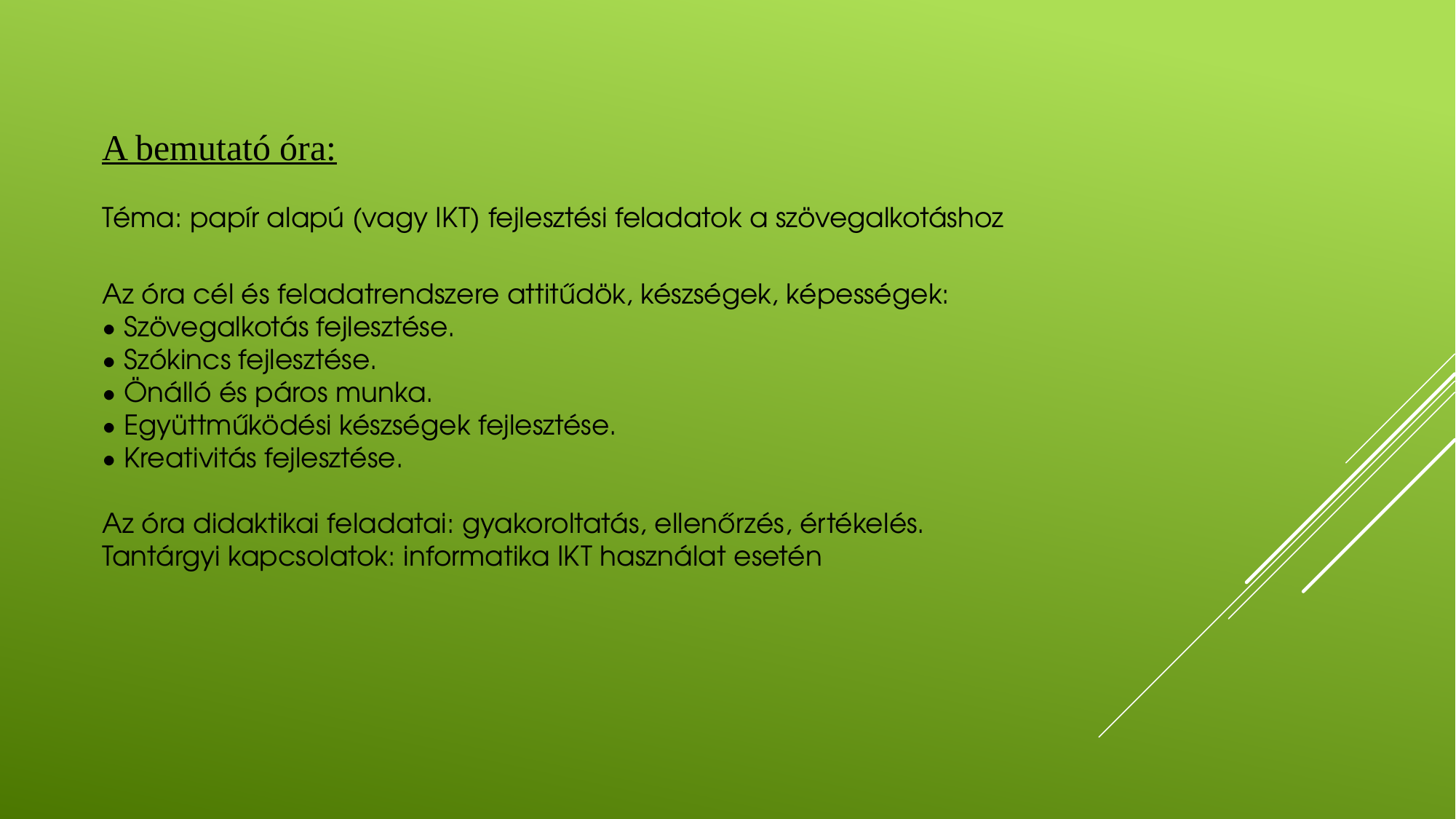

A bemutató óra:

Téma: papír alapú (vagy IKT) fejlesztési feladatok a szövegalkotáshoz

Az óra cél és feladatrendszere attitűdök, készségek, képességek:
• Szövegalkotás fejlesztése.
• Szókincs fejlesztése.
• Önálló és páros munka.
• Együttműködési készségek fejlesztése.
• Kreativitás fejlesztése.

Az óra didaktikai feladatai: gyakoroltatás, ellenőrzés, értékelés.
Tantárgyi kapcsolatok: informatika IKT használat esetén